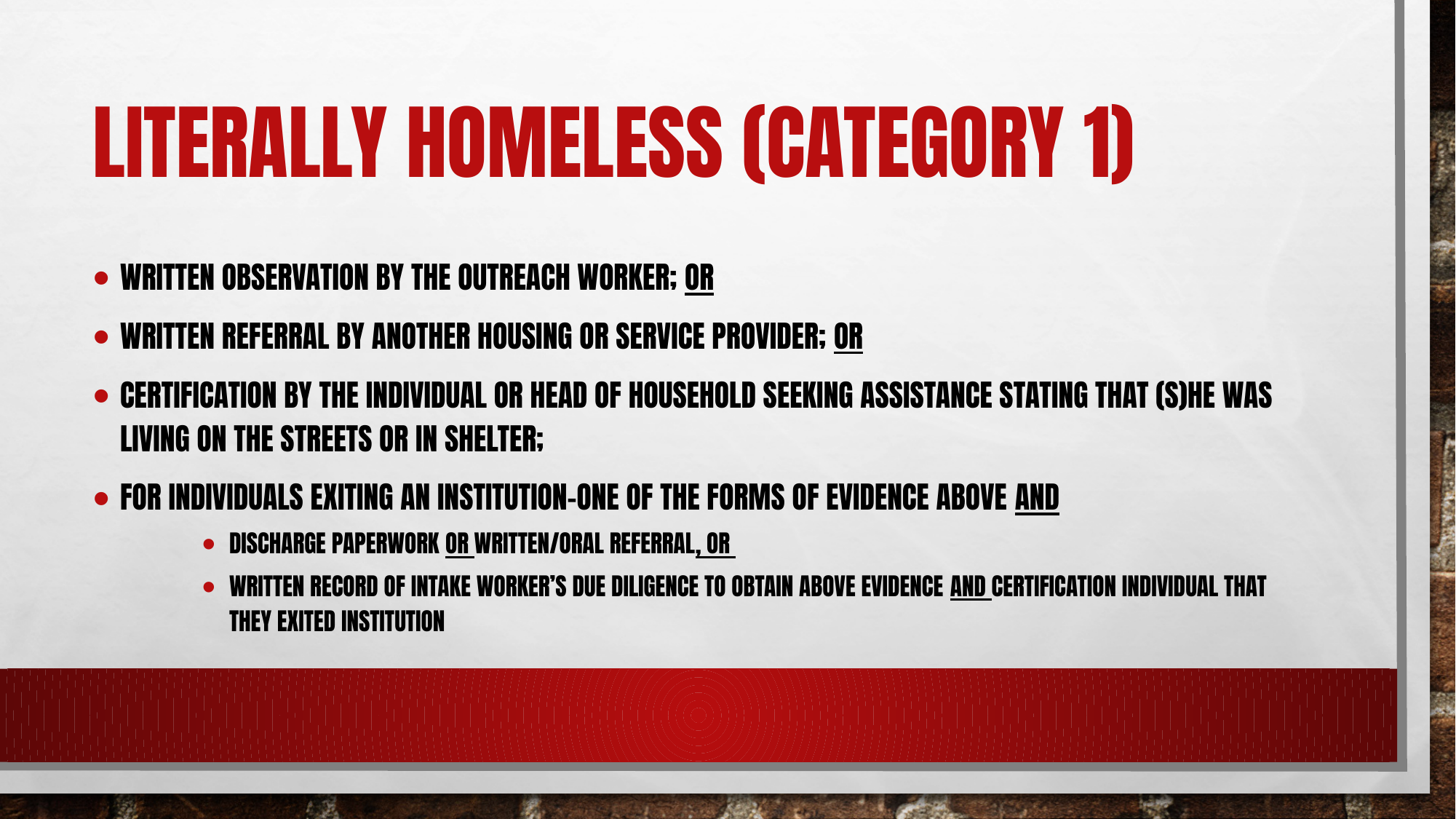

# Literally homeless (category 1)
Written observation by the outreach worker; or
Written referral by another housing or service provider; or
Certification by the individual or head of household seeking assistance stating that (s)he was living on the streets or in shelter;
For individuals exiting an institution-one of the forms of evidence above and
Discharge paperwork or written/oral referral, or
Written record of intake worker’s due diligence to obtain above evidence and certification individual that they exited institution